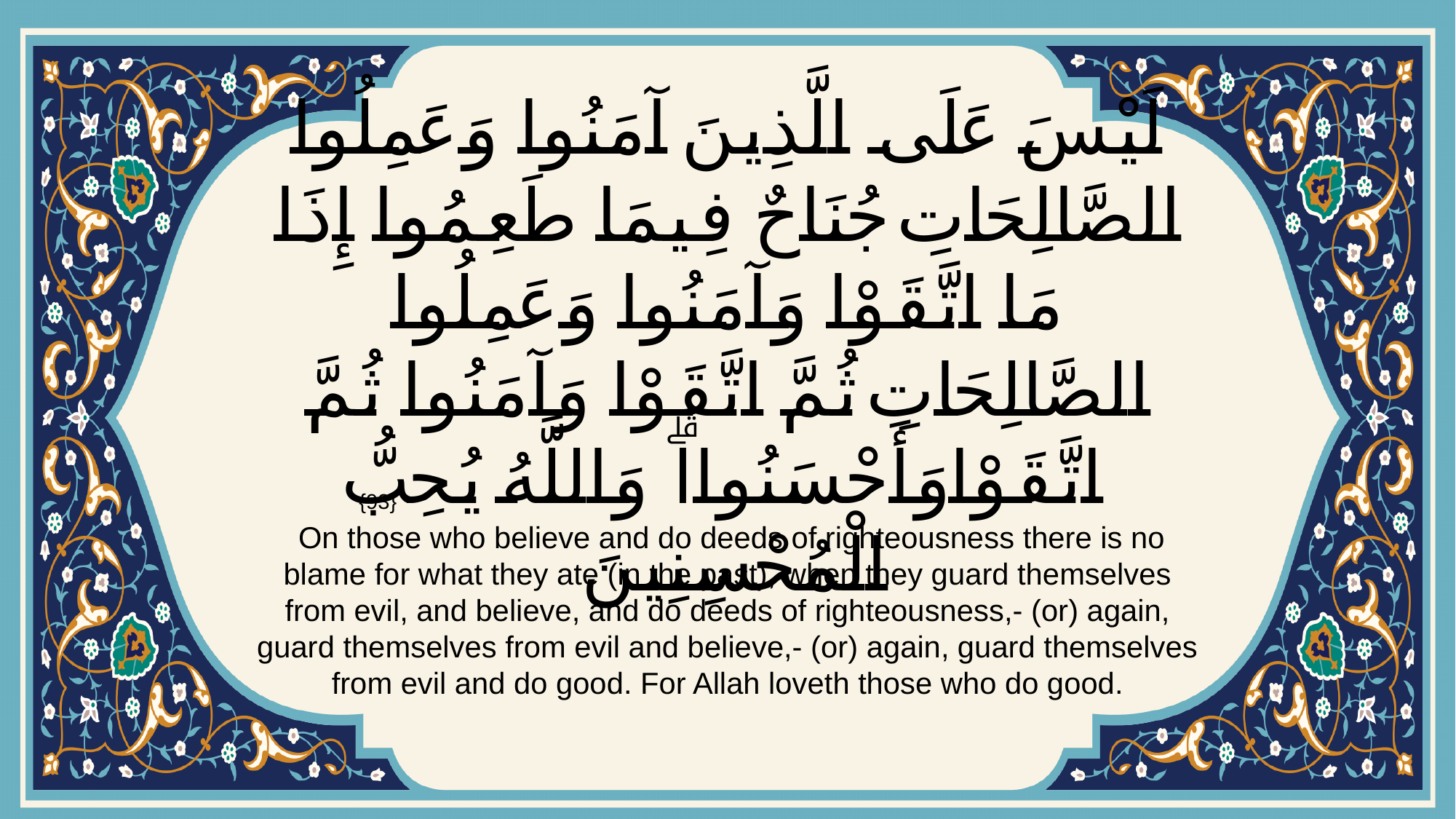

# لَيْسَ عَلَى الَّذِينَ آمَنُوا وَعَمِلُوا الصَّالِحَاتِ جُنَاحٌ فِيمَا طَعِمُوا إِذَا مَا اتَّقَوْا وَآمَنُوا وَعَمِلُوا الصَّالِحَاتِ ثُمَّ اتَّقَوْا وَآمَنُوا ثُمَّ اتَّقَوْا وَأَحْسَنُواۗ وَاللَّهُ يُحِبُّ الْمُحْسِنِينَ
{93}
 On those who believe and do deeds of righteousness there is no blame for what they ate (in the past), when they guard themselves from evil, and believe, and do deeds of righteousness,- (or) again, guard themselves from evil and believe,- (or) again, guard themselves from evil and do good. For Allah loveth those who do good.